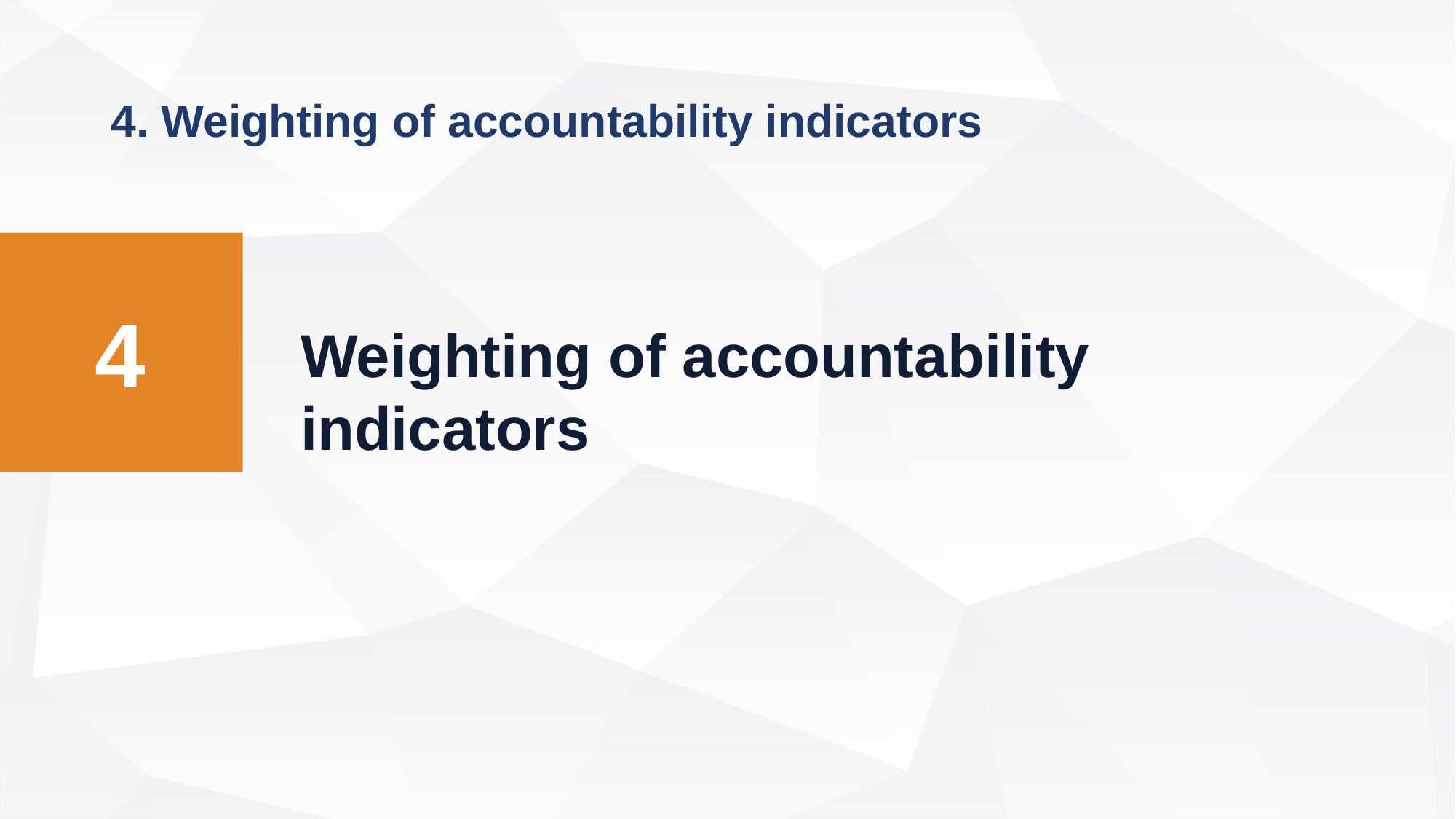

# 4. Weighting of accountability indicators
4
Weighting of accountability indicators